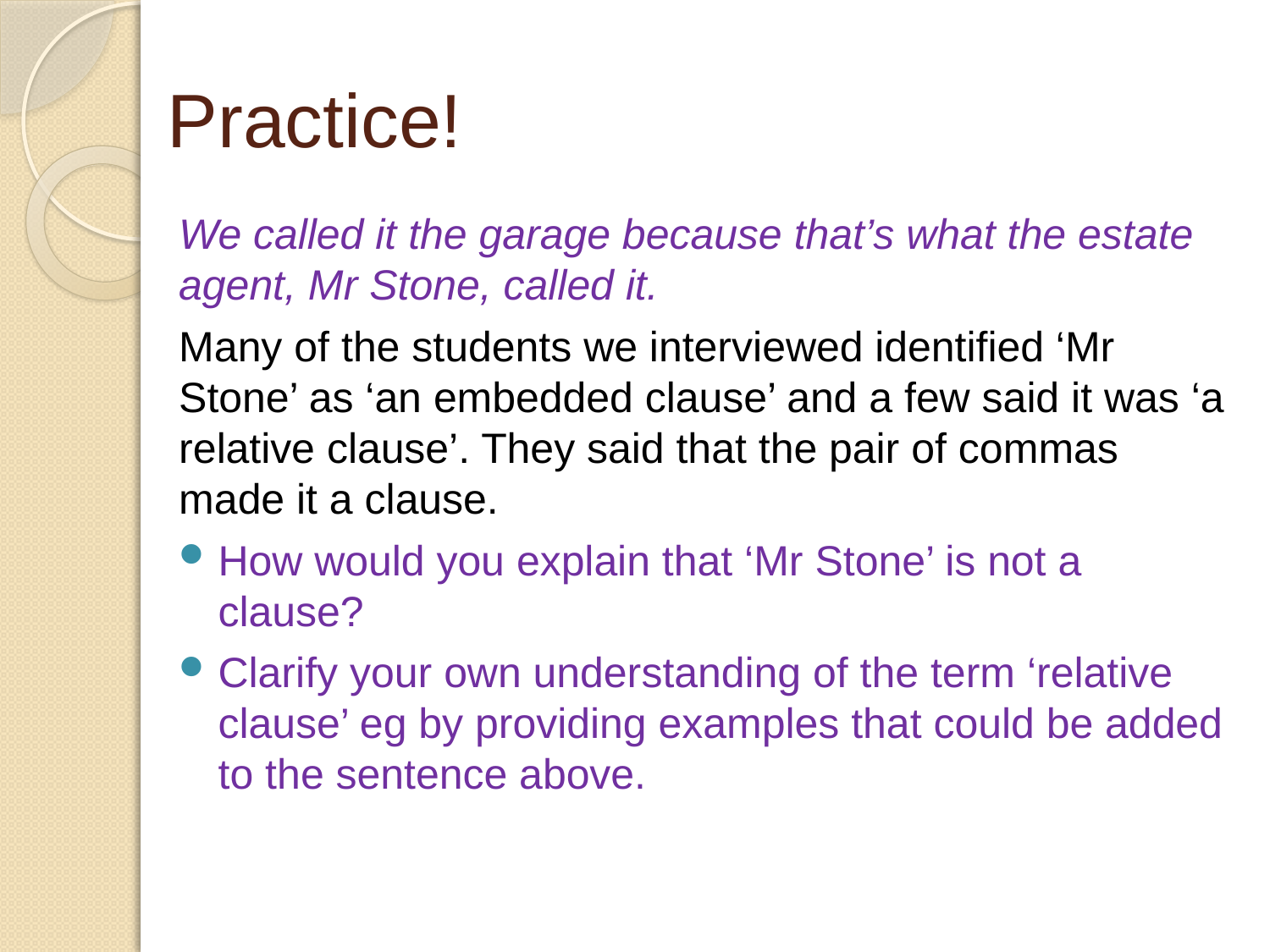

# Practice!
We called it the garage because that’s what the estate agent, Mr Stone, called it.
Many of the students we interviewed identified ‘Mr Stone’ as ‘an embedded clause’ and a few said it was ‘a relative clause’. They said that the pair of commas made it a clause.
How would you explain that ‘Mr Stone’ is not a clause?
Clarify your own understanding of the term ‘relative clause’ eg by providing examples that could be added to the sentence above.